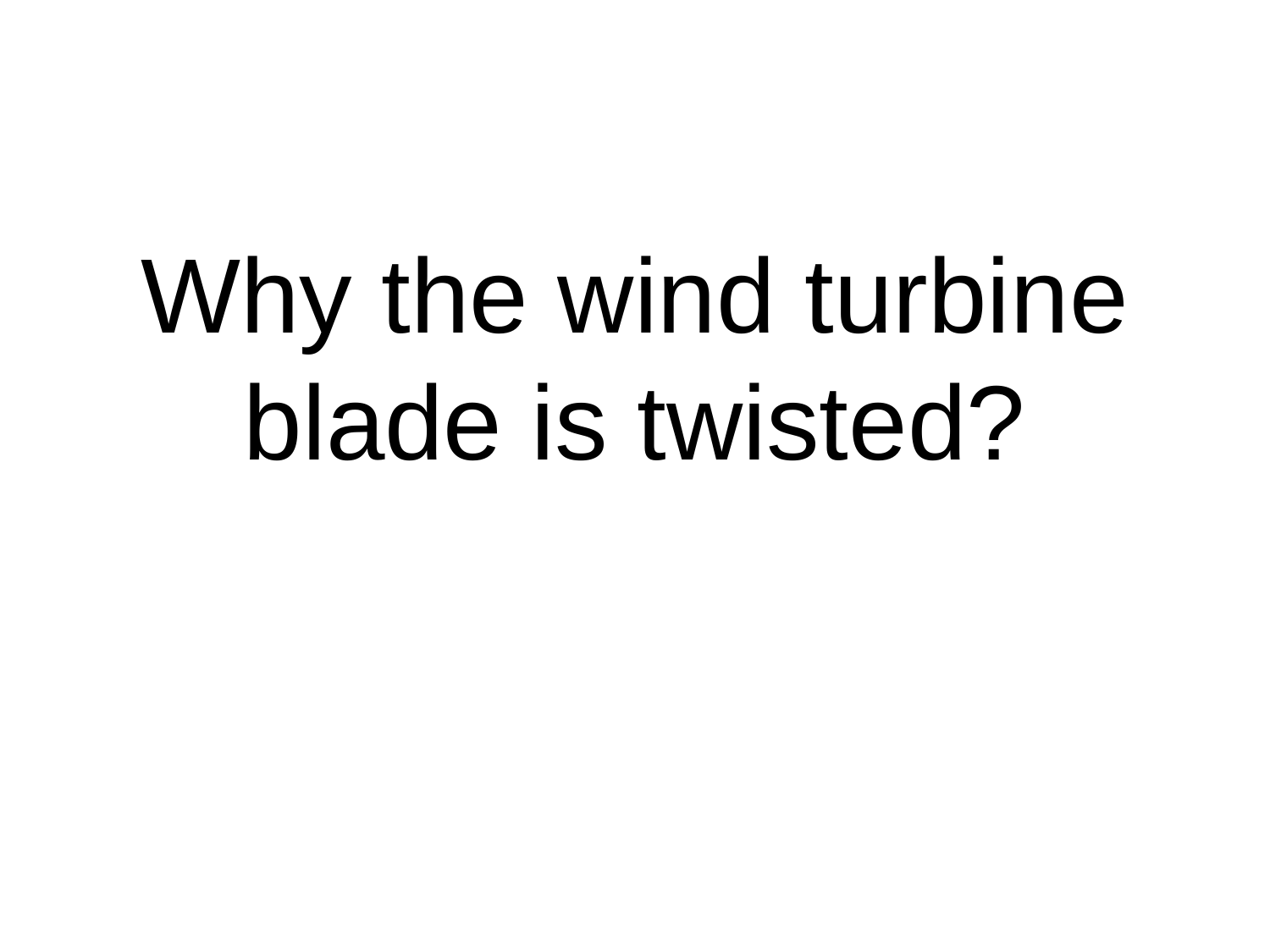

# Why the wind turbine blade is twisted?